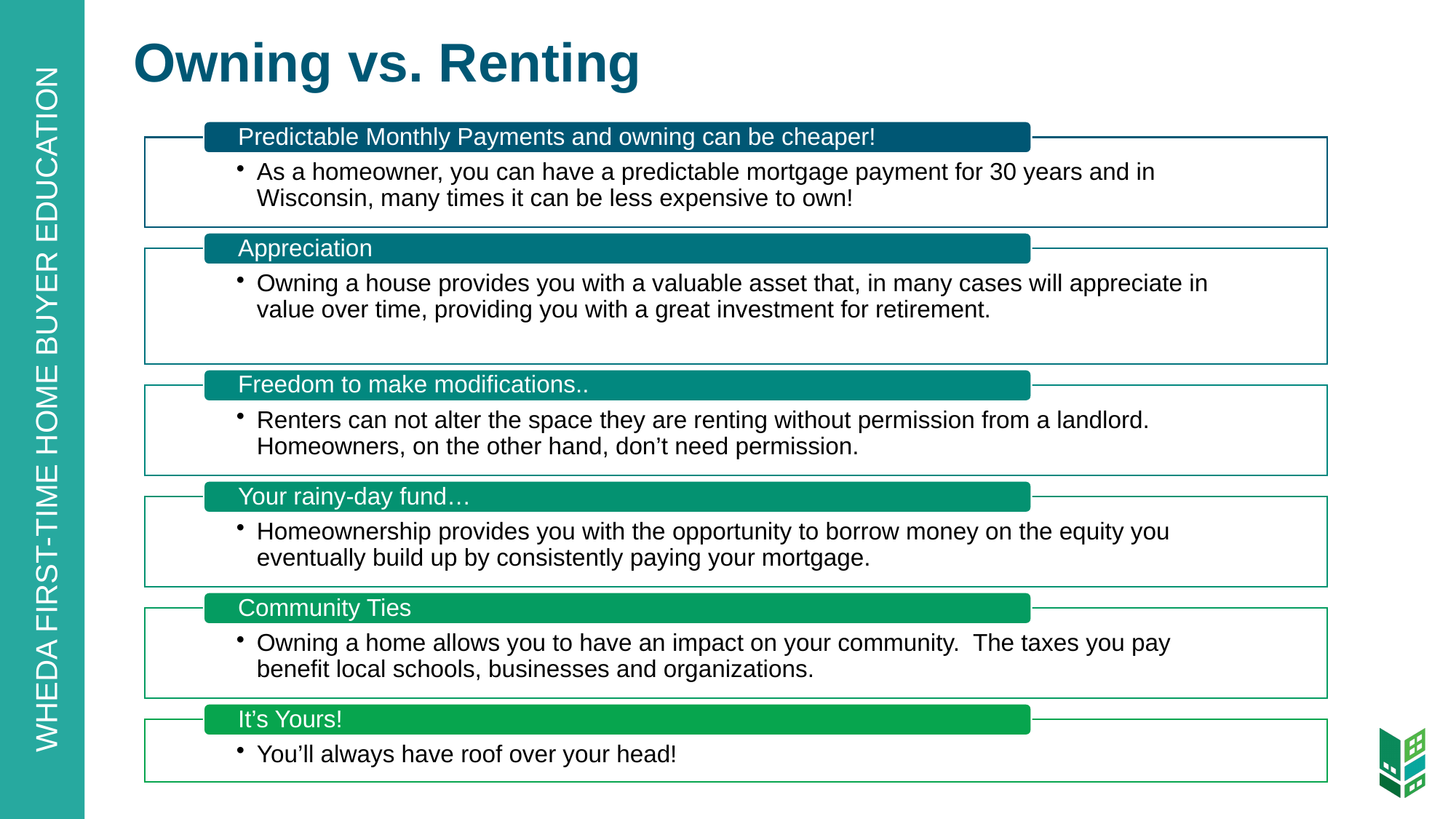

Owning vs. Renting
As a homeowner, you can have a predictable mortgage payment for 30 years and in Wisconsin, many times it can be less expensive to own!
Predictable Monthly Payments and owning can be cheaper!
Owning a house provides you with a valuable asset that, in many cases will appreciate in value over time, providing you with a great investment for retirement.
Appreciation
Renters can not alter the space they are renting without permission from a landlord.  Homeowners, on the other hand, don’t need permission.
Freedom to make modifications..
Homeownership provides you with the opportunity to borrow money on the equity you eventually build up by consistently paying your mortgage.
Your rainy-day fund…
Owning a home allows you to have an impact on your community.  The taxes you pay benefit local schools, businesses and organizations.
Community Ties
You’ll always have roof over your head!
It’s Yours!